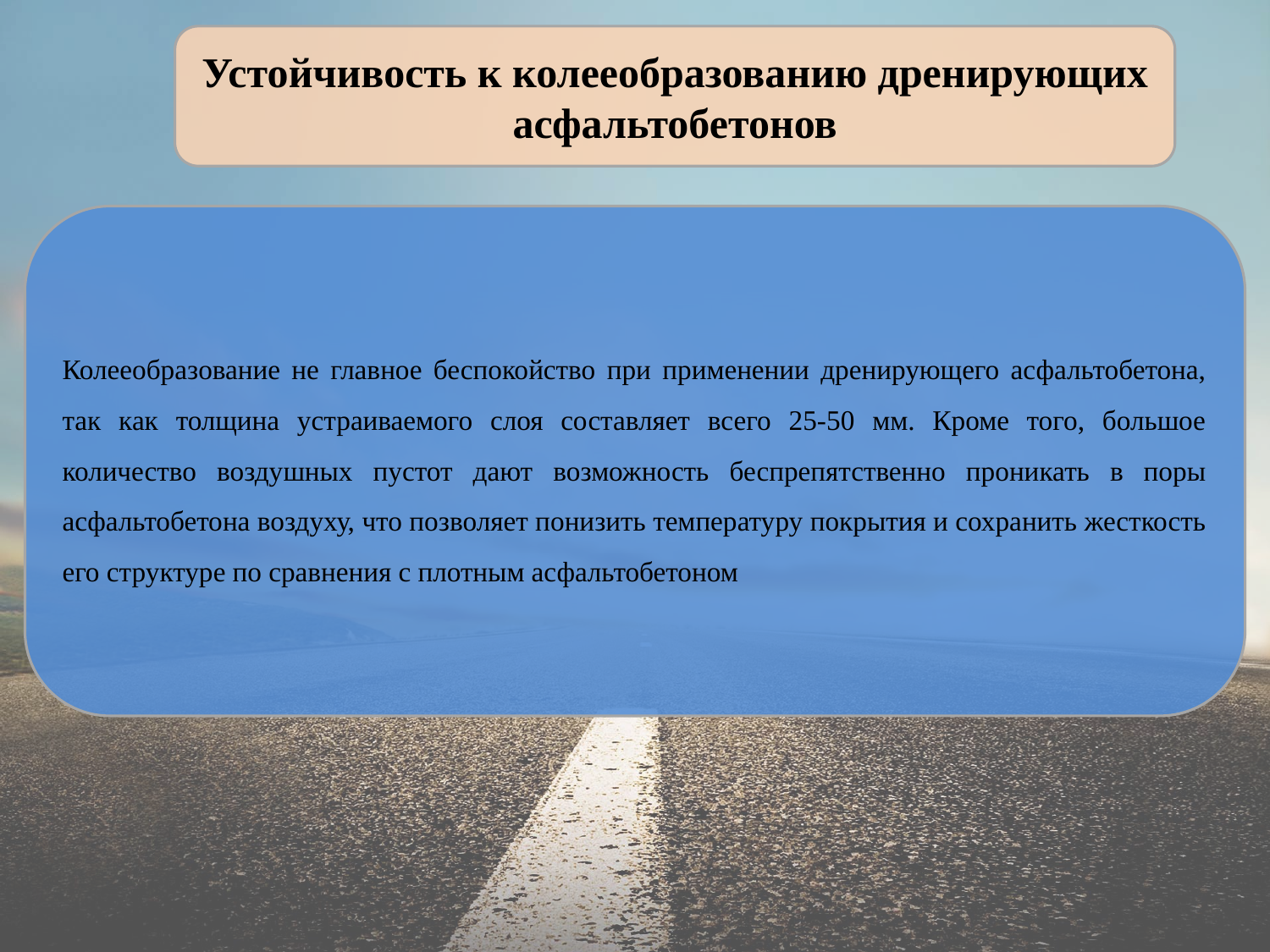

Устойчивость к колееобразованию дренирующих асфальтобетонов
Колееобразование не главное беспокойство при применении дренирующего асфальтобетона, так как толщина устраиваемого слоя составляет всего 25-50 мм. Кроме того, большое количество воздушных пустот дают возможность беспрепятственно проникать в поры асфальтобетона воздуху, что позволяет понизить температуру покрытия и сохранить жесткость его структуре по сравнения с плотным асфальтобетоном